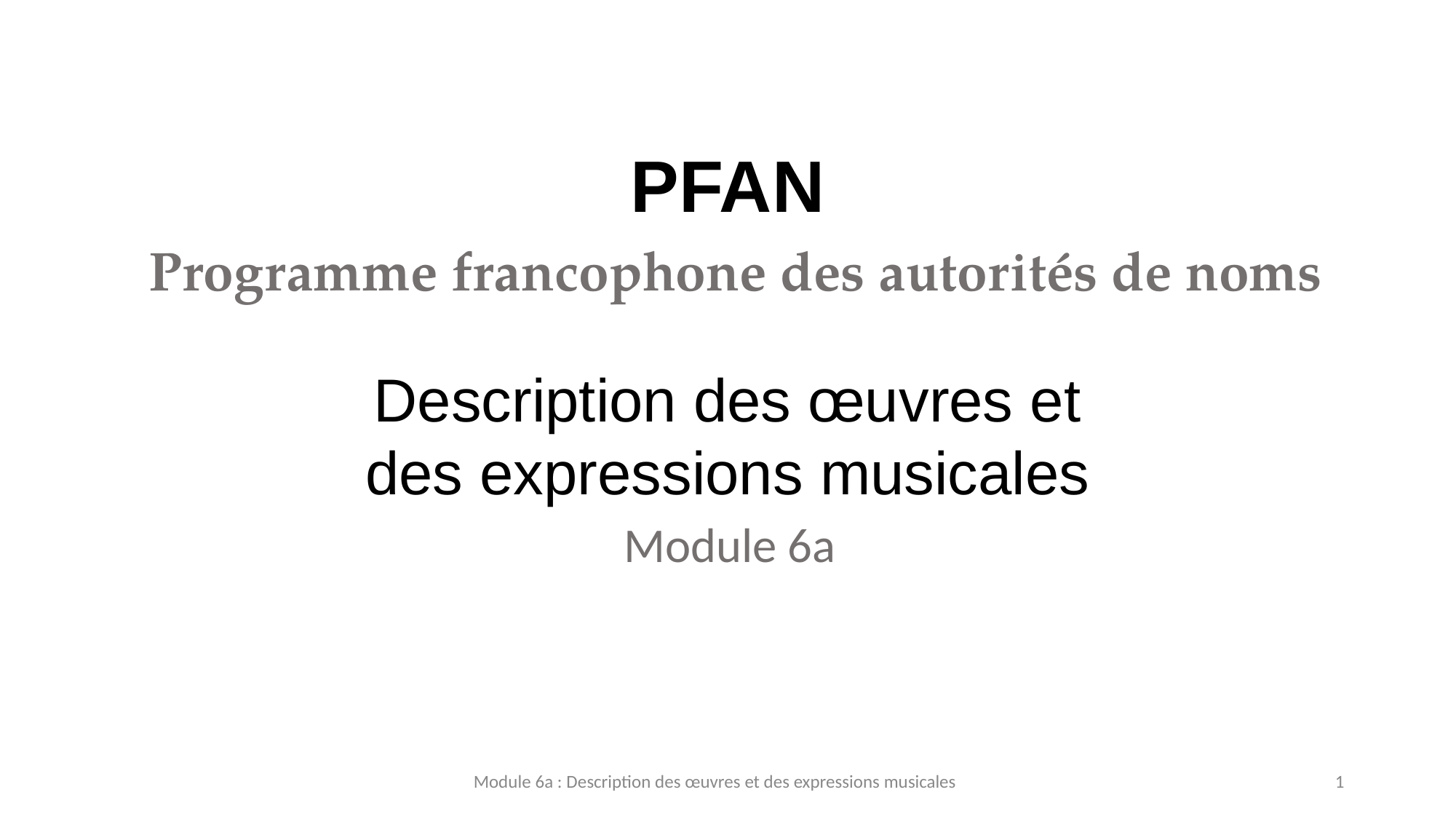

# PFAN Programme francophone des autorités de noms
Description des œuvres et des expressions musicales

Module 6a
Module 6a : Description des œuvres et des expressions musicales
1